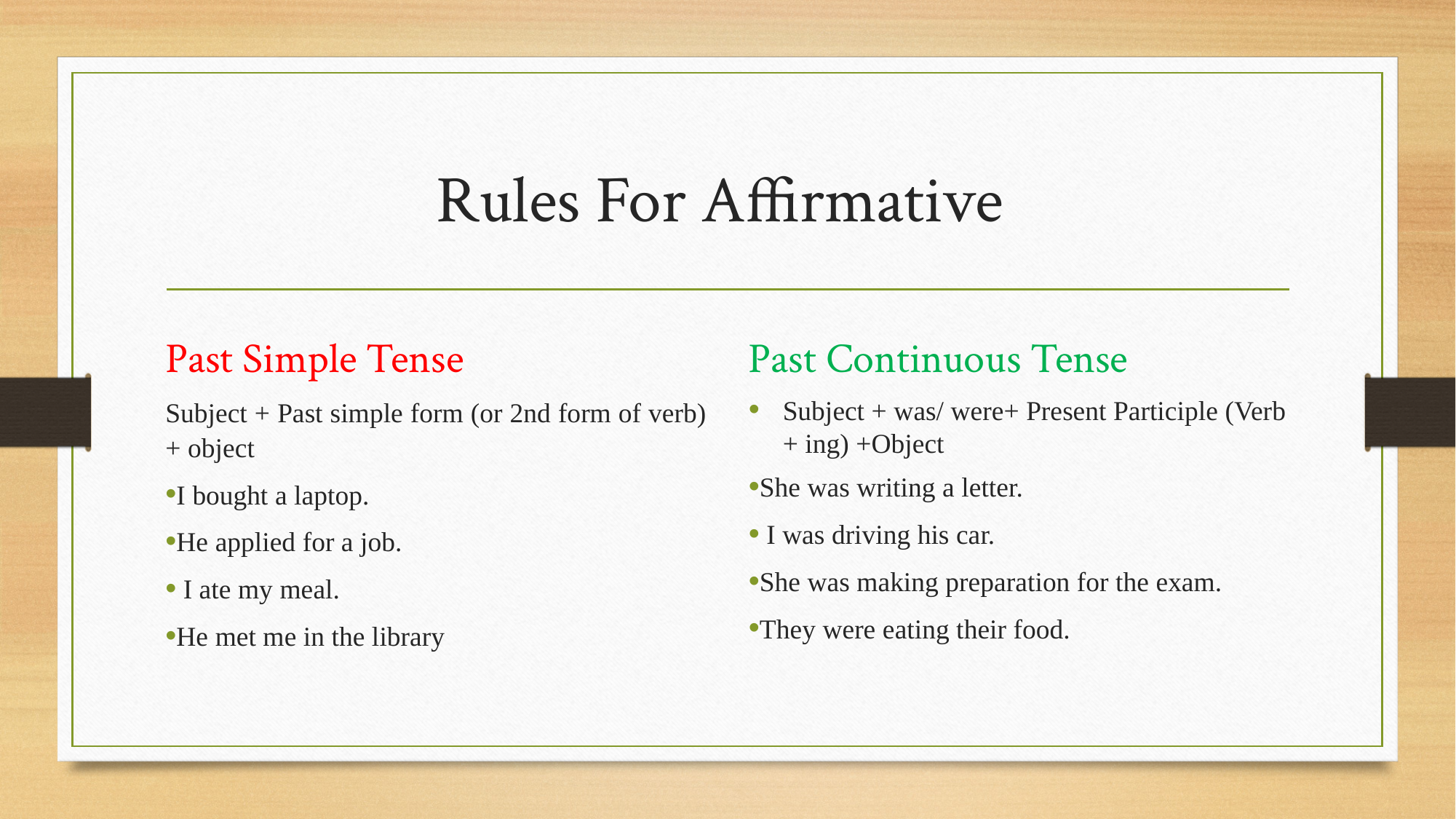

# Rules For Affirmative
Past Simple Tense
Past Continuous Tense
Subject + Past simple form (or 2nd form of verb) + object
I bought a laptop.
He applied for a job.
 I ate my meal.
He met me in the library

Subject + was/ were+ Present Participle (Verb + ing) +Object
She was writing a letter.
 I was driving his car.
She was making preparation for the exam.
They were eating their food.